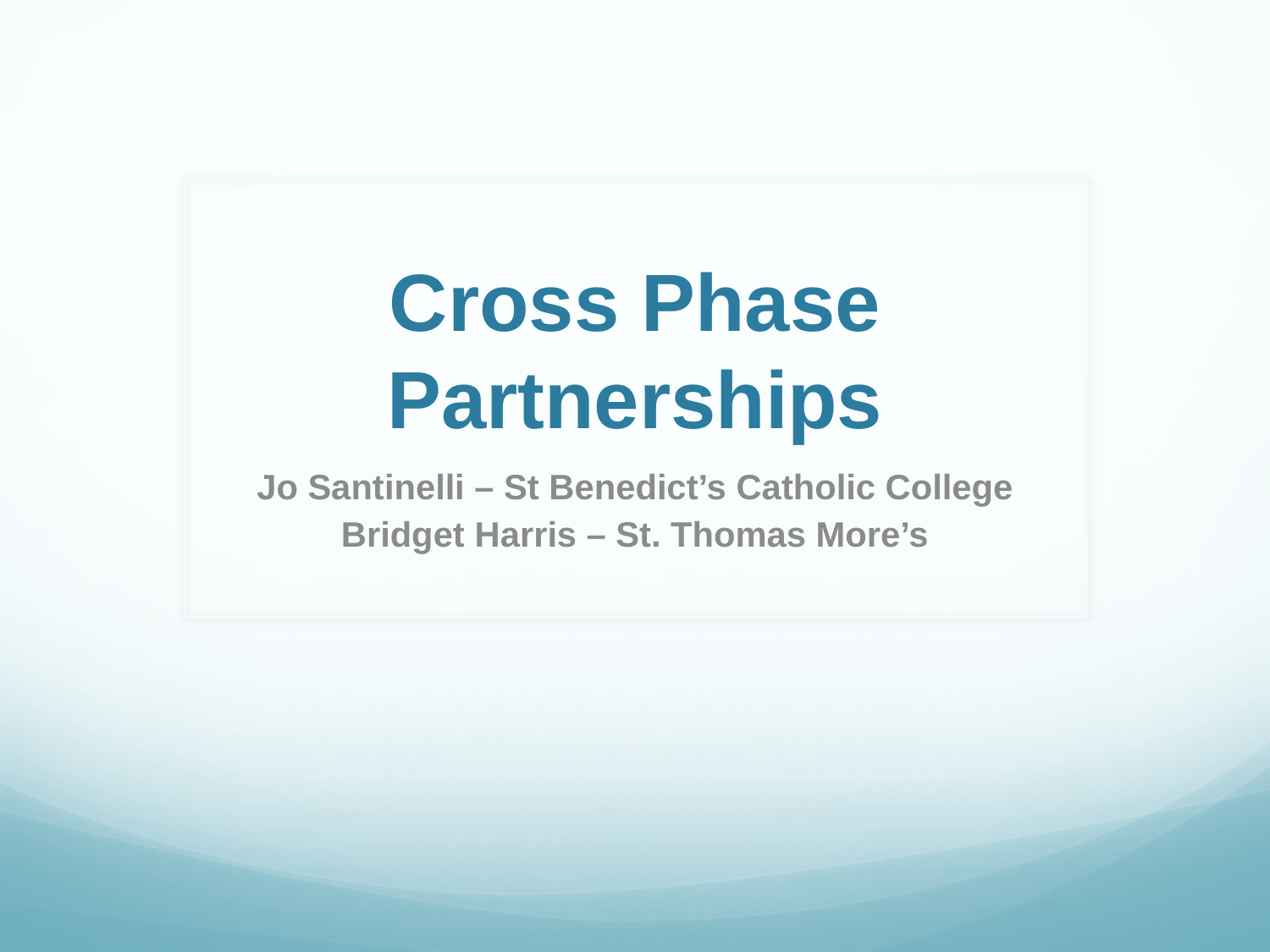

# Cross Phase Partnerships
Jo Santinelli – St Benedict’s Catholic College
Bridget Harris – St. Thomas More’s